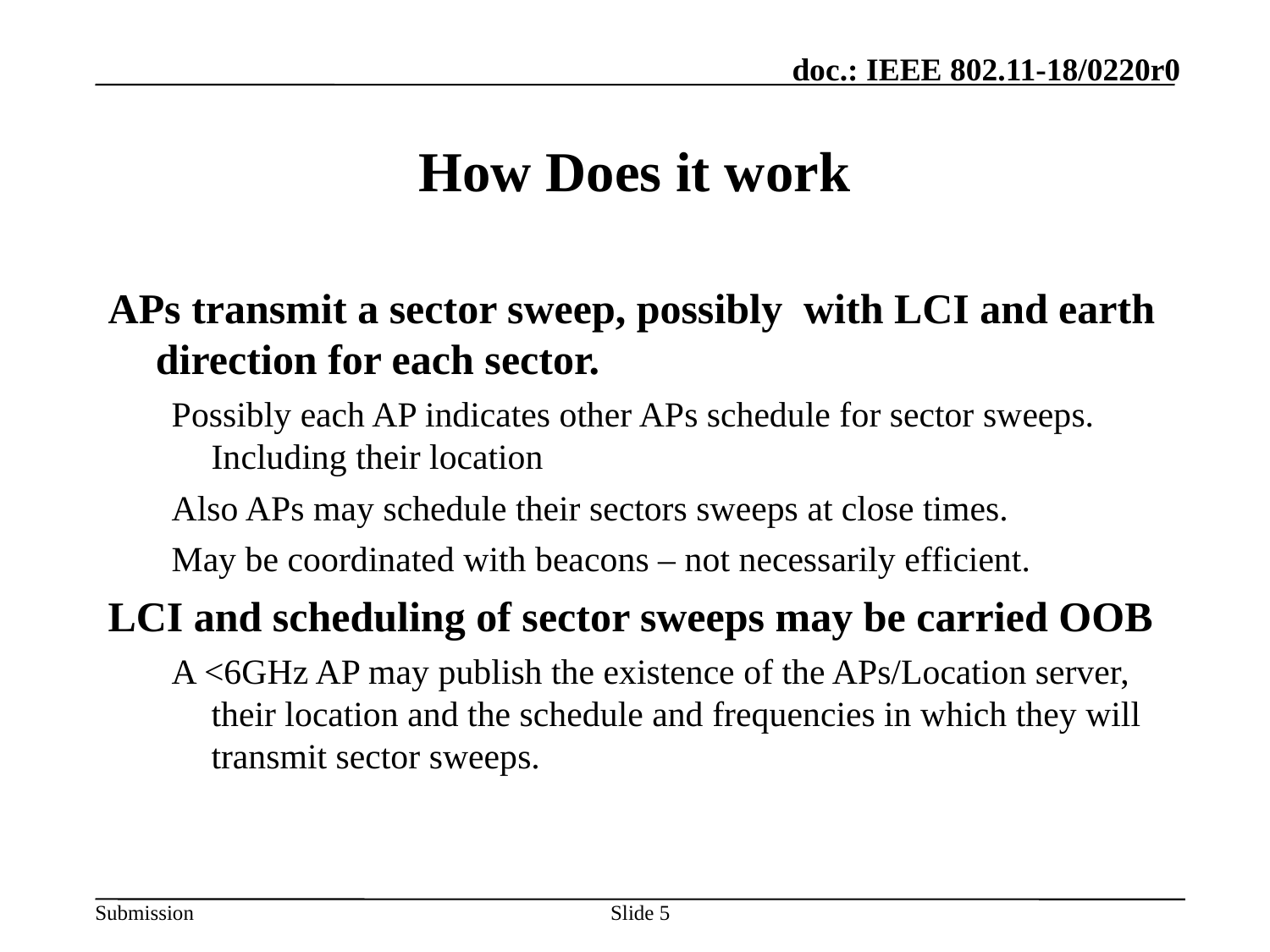

Slide 5
# How Does it work
APs transmit a sector sweep, possibly  with LCI and earth direction for each sector.
Possibly each AP indicates other APs schedule for sector sweeps.  Including their location
Also APs may schedule their sectors sweeps at close times.
May be coordinated with beacons – not necessarily efficient.
LCI and scheduling of sector sweeps may be carried OOB
A <6GHz AP may publish the existence of the APs/Location server, their location and the schedule and frequencies in which they will transmit sector sweeps.